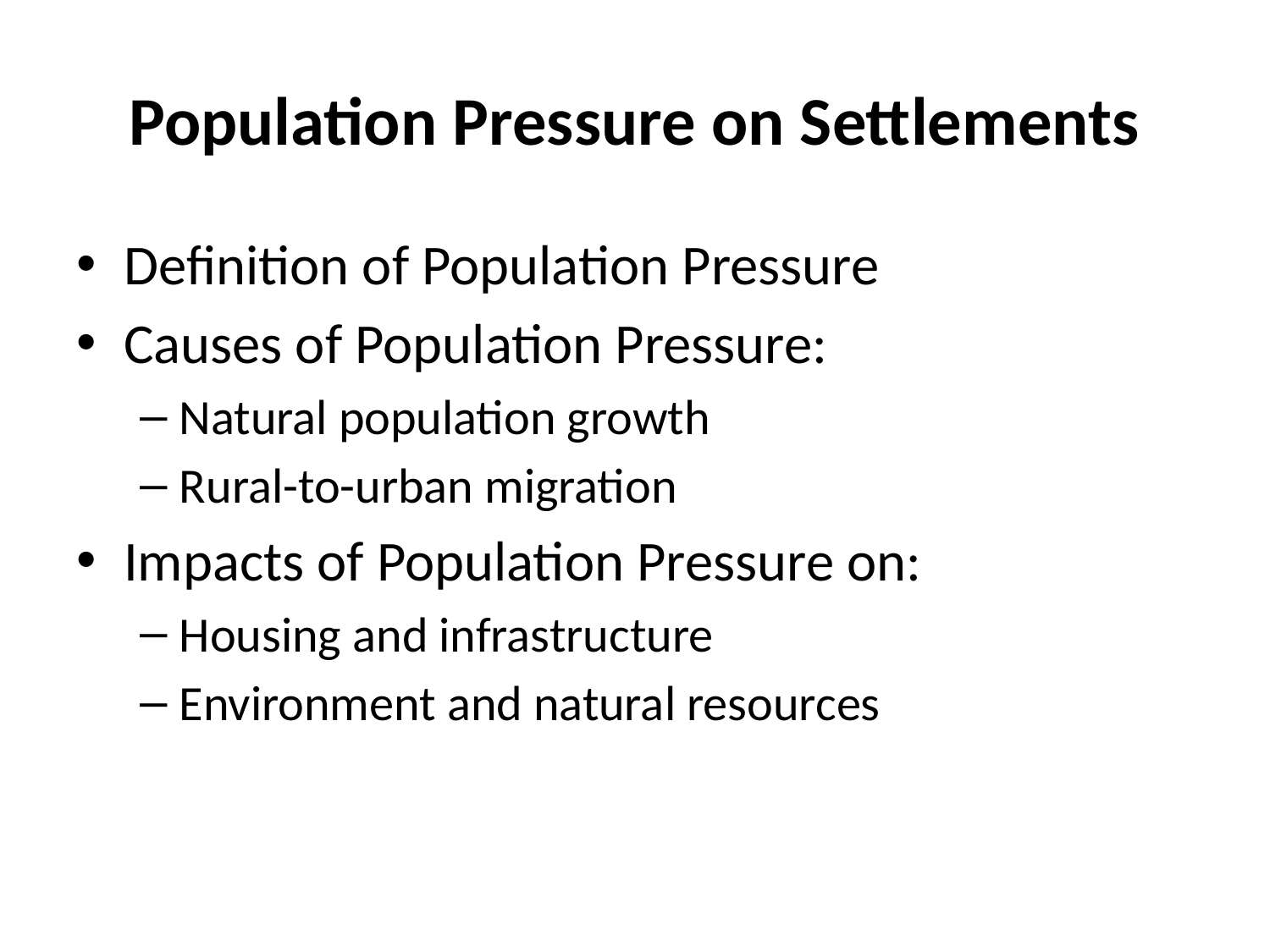

# Population Pressure on Settlements
Definition of Population Pressure
Causes of Population Pressure:
Natural population growth
Rural-to-urban migration
Impacts of Population Pressure on:
Housing and infrastructure
Environment and natural resources